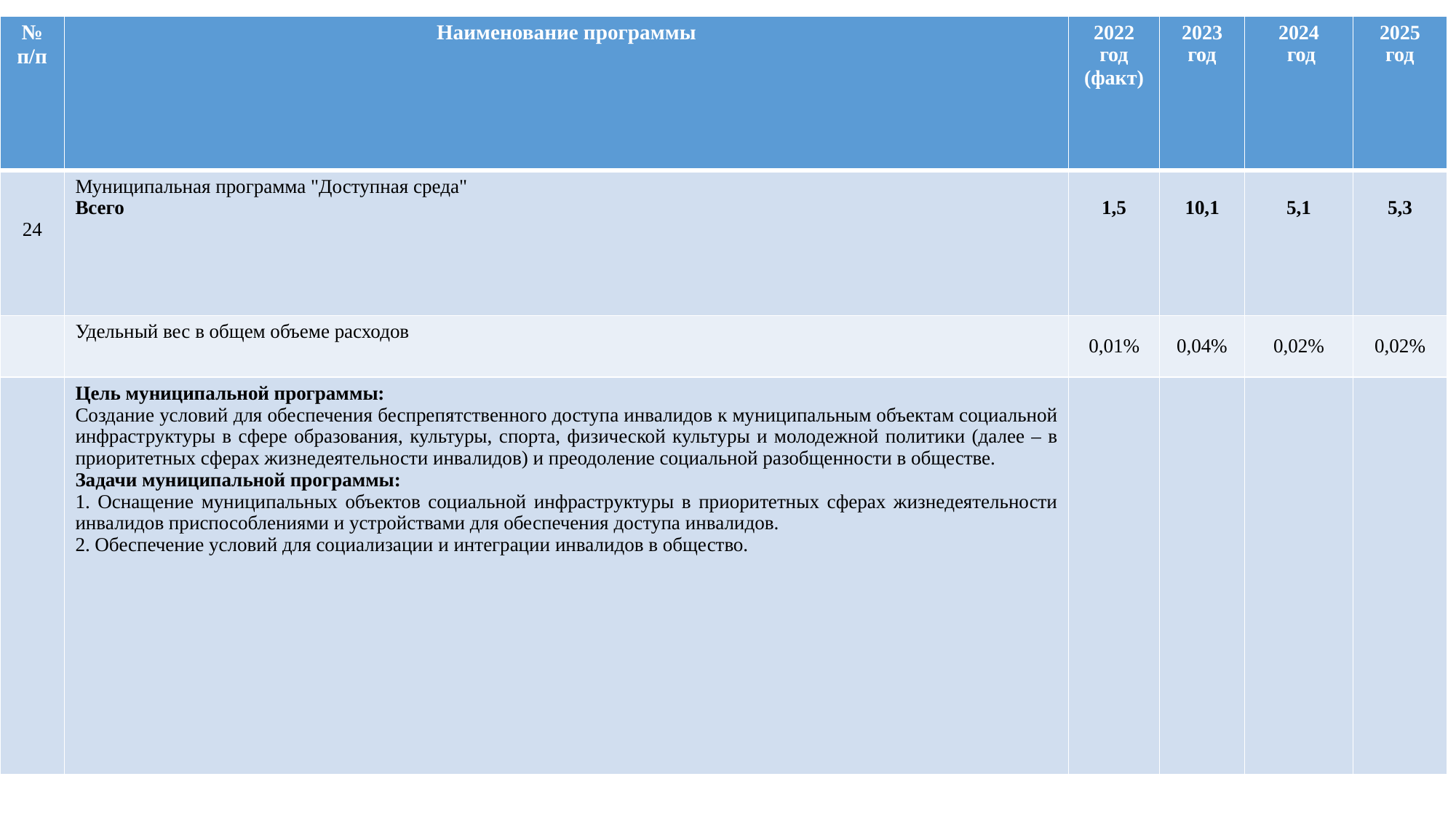

| № п/п | Наименование программы | 2022 год (факт) | 2023 год | 2024 год | 2025 год |
| --- | --- | --- | --- | --- | --- |
| 24 | Муниципальная программа "Доступная среда" Всего | 1,5 | 10,1 | 5,1 | 5,3 |
|  | Удельный вес в общем объеме расходов | 0,01% | 0,04% | 0,02% | 0,02% |
|  | Цель муниципальной программы: Создание условий для обеспечения беспрепятственного доступа инвалидов к муниципальным объектам социальной инфраструктуры в сфере образования, культуры, спорта, физической культуры и молодежной политики (далее – в приоритетных сферах жизнедеятельности инвалидов) и преодоление социальной разобщенности в обществе. Задачи муниципальной программы: 1. Оснащение муниципальных объектов социальной инфраструктуры в приоритетных сферах жизнедеятельности инвалидов приспособлениями и устройствами для обеспечения доступа инвалидов. 2. Обеспечение условий для социализации и интеграции инвалидов в общество. |  |  |  |  |